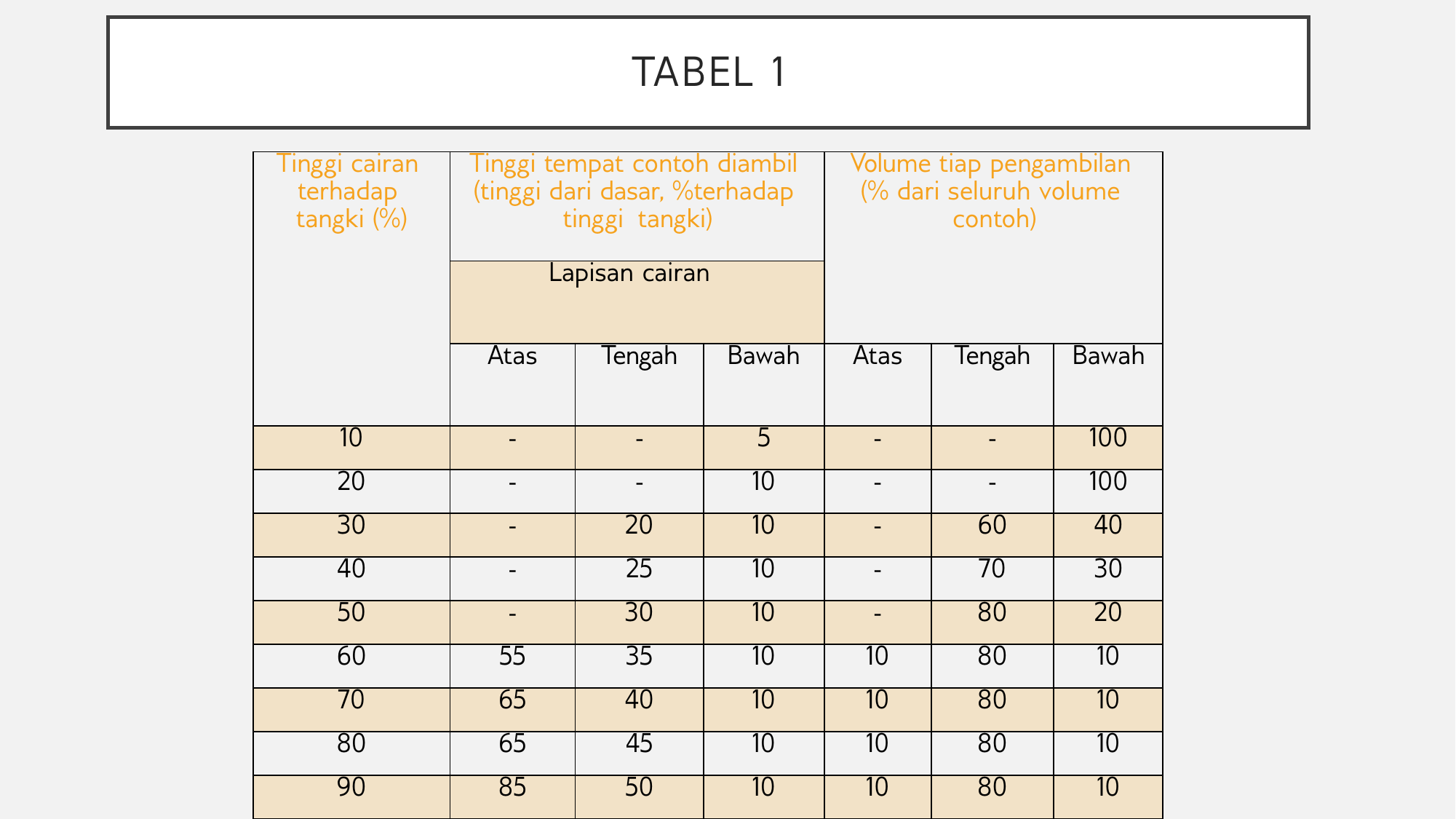

# Tabel 1
| Tinggi cairan terhadap tangki (%) | Tinggi tempat contoh diambil (tinggi dari dasar, %terhadap tinggi tangki) |  |  | Volume tiap pengambilan (% dari seluruh volume contoh) |  |  |
| --- | --- | --- | --- | --- | --- | --- |
|  | Lapisan cairan |  |  |  |  |  |
|  | Atas | Tengah | Bawah | Atas | Tengah | Bawah |
| 10 | - | - | 5 | - | - | 100 |
| 20 | - | - | 10 | - | - | 100 |
| 30 | - | 20 | 10 | - | 60 | 40 |
| 40 | - | 25 | 10 | - | 70 | 30 |
| 50 | - | 30 | 10 | - | 80 | 20 |
| 60 | 55 | 35 | 10 | 10 | 80 | 10 |
| 70 | 65 | 40 | 10 | 10 | 80 | 10 |
| 80 | 65 | 45 | 10 | 10 | 80 | 10 |
| 90 | 85 | 50 | 10 | 10 | 80 | 10 |
| 100 | 90 | 50 | 10 | 10 | 80 | 10 |